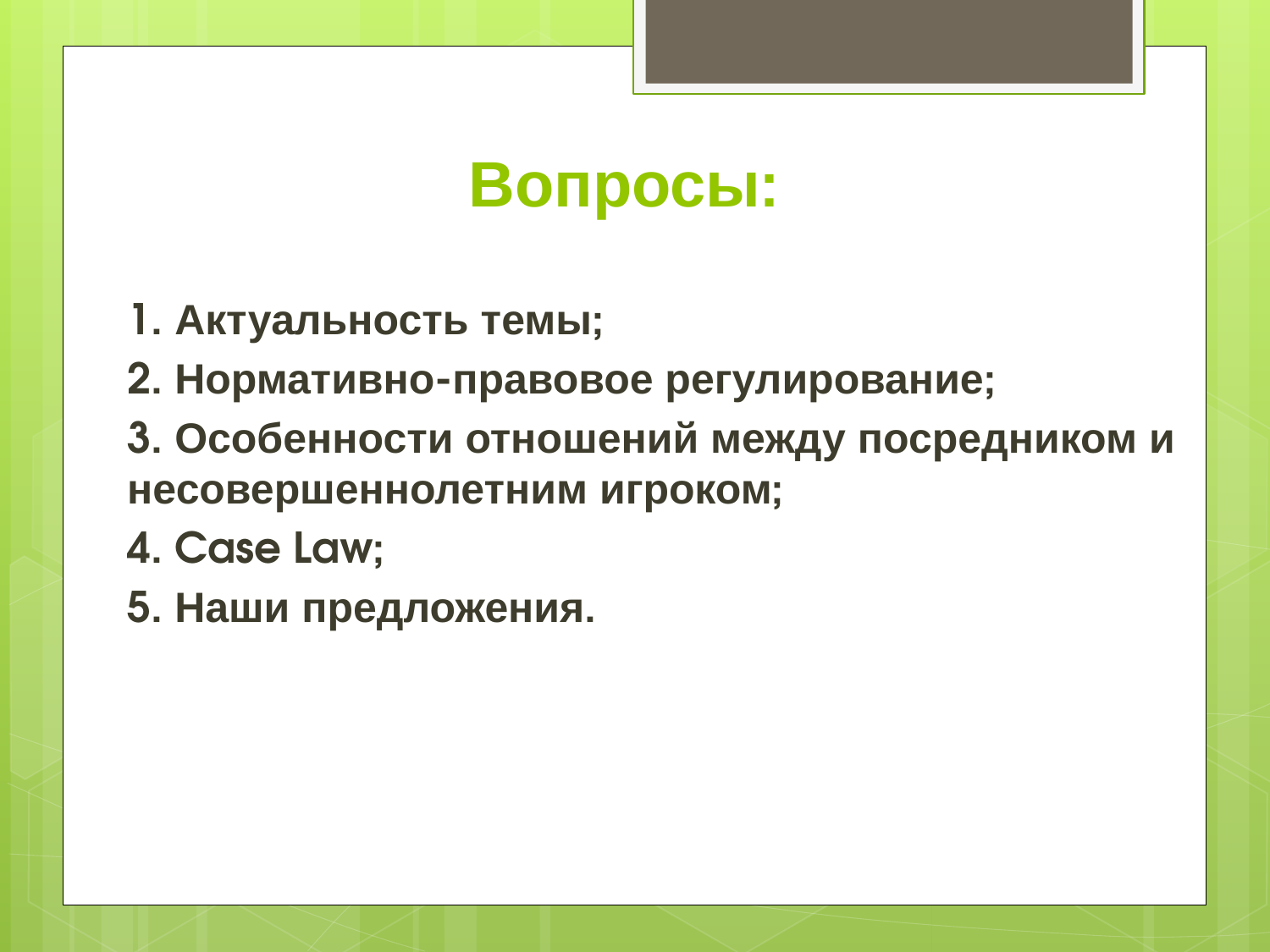

# Вопросы:
1. Актуальность темы;
2. Нормативно-правовое регулирование;
3. Особенности отношений между посредником и несовершеннолетним игроком;
4. Case Law;
5. Наши предложения.